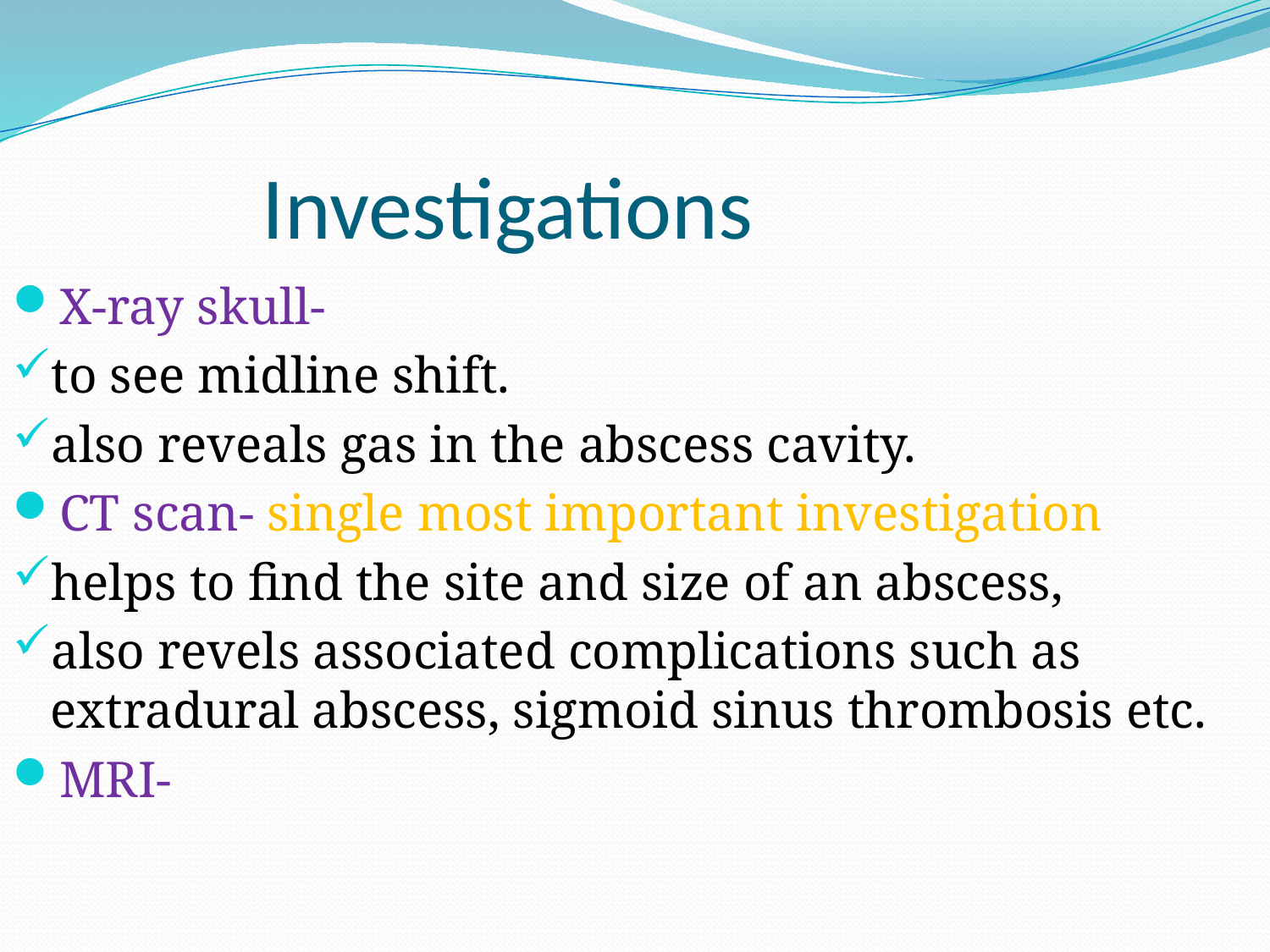

# Investigations
X-ray skull-
to see midline shift.
also reveals gas in the abscess cavity.
CT scan- single most important investigation
helps to find the site and size of an abscess,
also revels associated complications such as extradural abscess, sigmoid sinus thrombosis etc.
MRI-